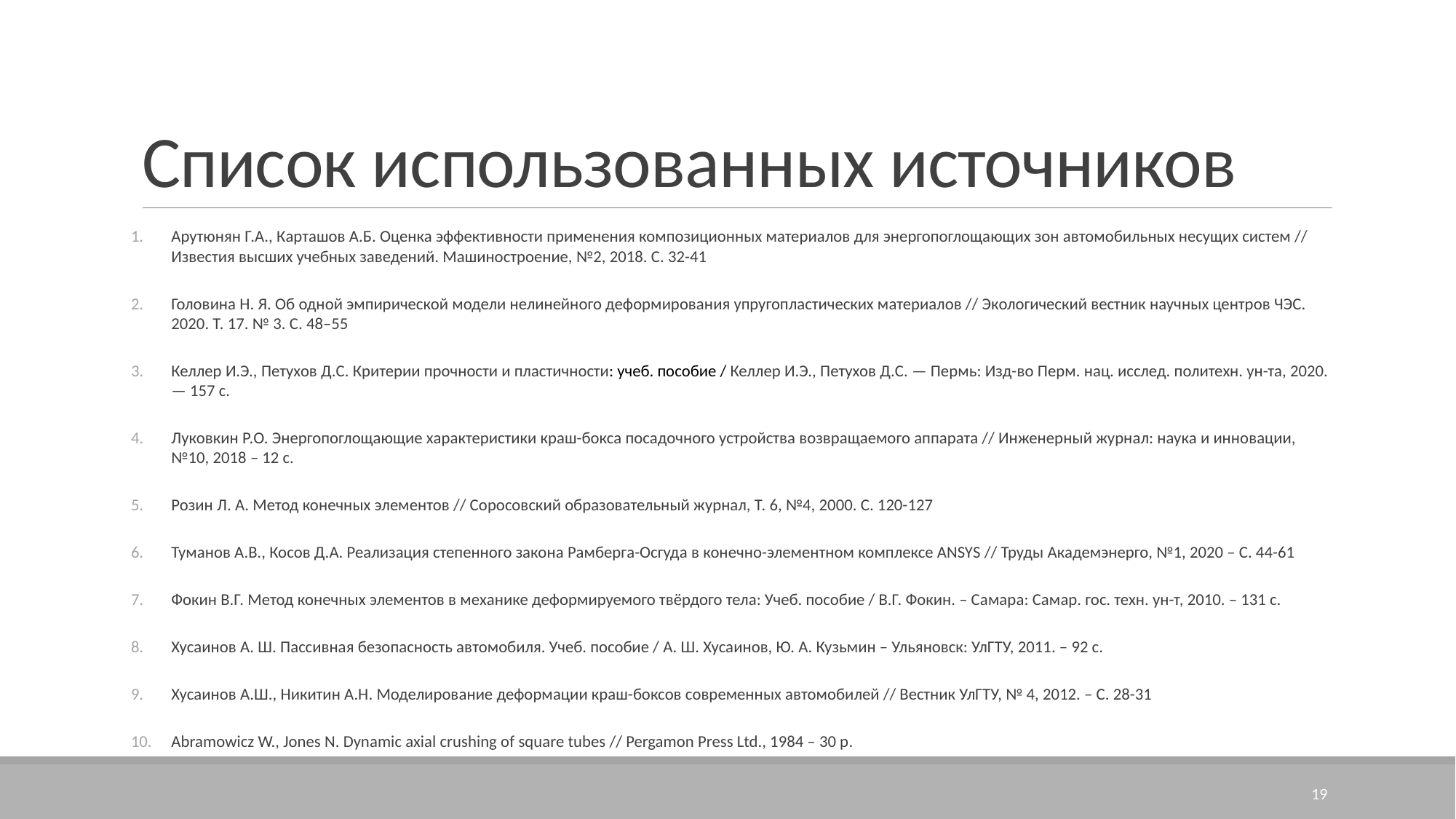

# Список использованных источников
Арутюнян Г.А., Карташов А.Б. Оценка эффективности применения композиционных материалов для энергопоглощающих зон автомобильных несущих систем // Известия высших учебных заведений. Машиностроение, №2, 2018. С. 32-41
Головина Н. Я. Об одной эмпирической модели нелинейного деформирования упругопластических материалов // Экологический вестник научных центров ЧЭС. 2020. Т. 17. № 3. C. 48–55
Келлер И.Э., Петухов Д.С. Критерии прочности и пластичности: учеб. пособие / Келлер И.Э., Петухов Д.С. — Пермь: Изд-во Перм. нац. исслед. политехн. ун-та, 2020. — 157 с.
Луковкин Р.О. Энергопоглощающие характеристики краш-бокса посадочного устройства возвращаемого аппарата // Инженерный журнал: наука и инновации, №10, 2018 – 12 с.
Розин Л. А. Метод конечных элементов // Соросовский образовательный журнал, Т. 6, №4, 2000. С. 120-127
Туманов А.В., Косов Д.А. Реализация степенного закона Рамберга-Осгуда в конечно-элементном комплексе ANSYS // Труды Академэнерго, №1, 2020 – С. 44-61
Фокин В.Г. Метод конечных элементов в механике деформируемого твёрдого тела: Учеб. пособие / В.Г. Фокин. – Самара: Самар. гос. техн. ун-т, 2010. – 131 с.
Хусаинов А. Ш. Пассивная безопасность автомобиля. Учеб. пособие / А. Ш. Хусаинов, Ю. А. Кузьмин – Ульяновск: УлГТУ, 2011. – 92 с.
Хусаинов А.Ш., Никитин А.Н. Моделирование деформации краш-боксов современных автомобилей // Вестник УлГТУ, № 4, 2012. – С. 28-31
Abramowicz W., Jones N. Dynamic axial crushing of square tubes // Pergamon Press Ltd., 1984 – 30 p.
19